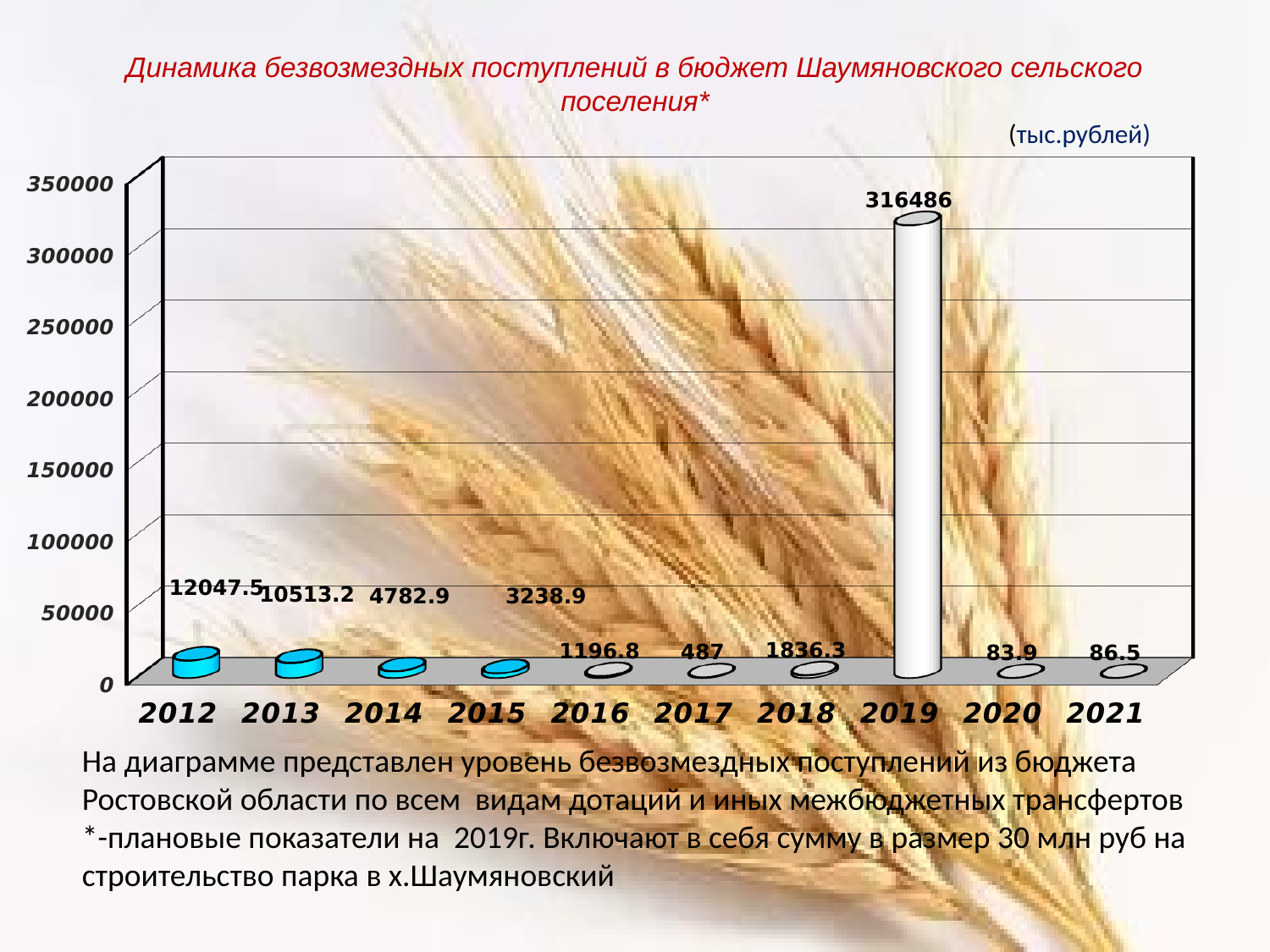

Динамика безвозмездных поступлений в бюджет Шаумяновского сельского поселения*
							(тыс.рублей)

[unsupported chart]

На диаграмме представлен уровень безвозмездных поступлений из бюджета Ростовской области по всем  видам дотаций и иных межбюджетных трансфертов
*-плановые показатели на  2019г. Включают в себя сумму в размер 30 млн руб на строительство парка в х.Шаумяновский